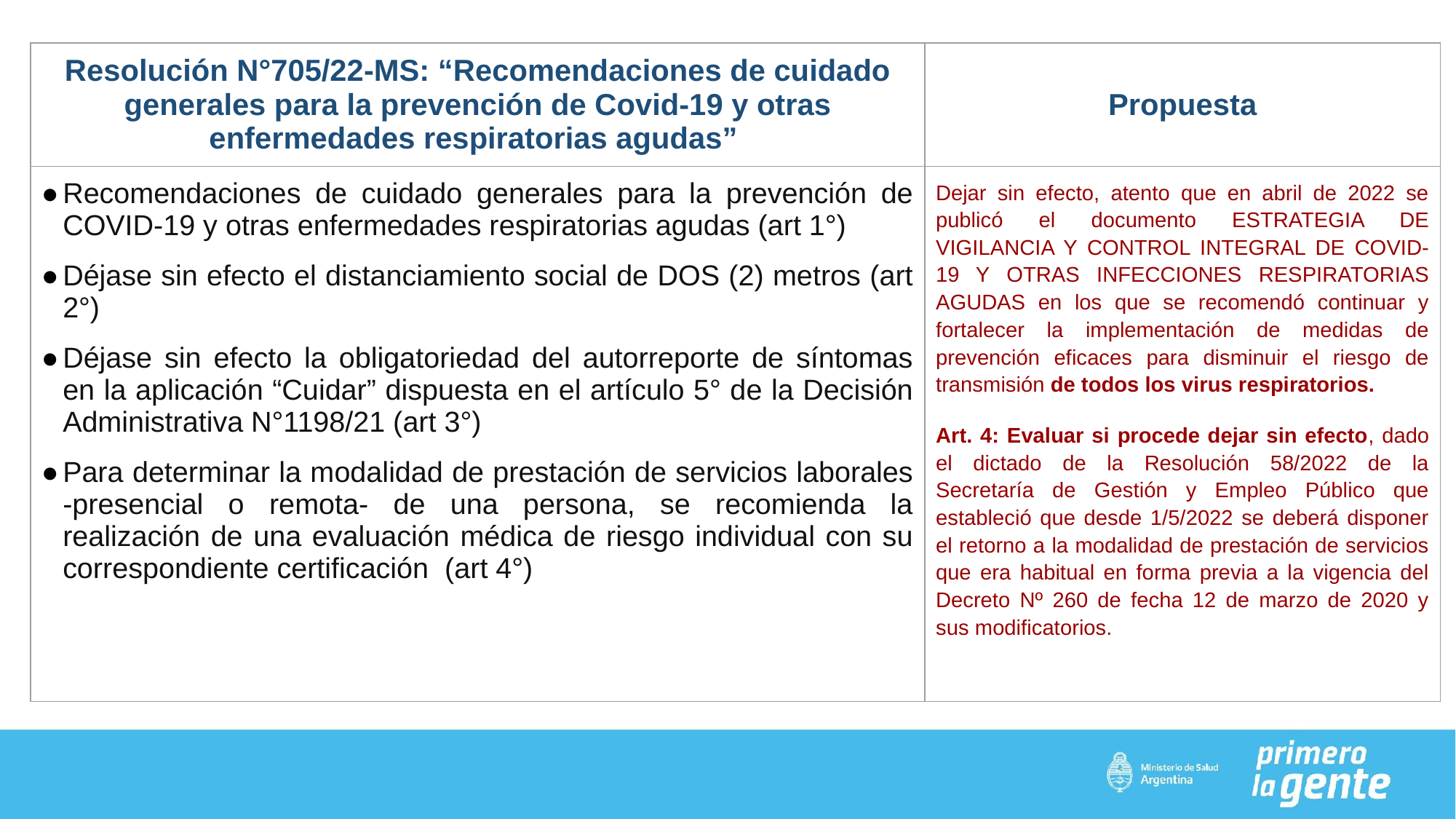

| Resolución N°705/22-MS: “Recomendaciones de cuidado generales para la prevención de Covid-19 y otras enfermedades respiratorias agudas” | Propuesta |
| --- | --- |
| Recomendaciones de cuidado generales para la prevención de COVID-19 y otras enfermedades respiratorias agudas (art 1°) Déjase sin efecto el distanciamiento social de DOS (2) metros (art 2°) Déjase sin efecto la obligatoriedad del autorreporte de síntomas en la aplicación “Cuidar” dispuesta en el artículo 5° de la Decisión Administrativa N°1198/21 (art 3°) Para determinar la modalidad de prestación de servicios laborales -presencial o remota- de una persona, se recomienda la realización de una evaluación médica de riesgo individual con su correspondiente certificación (art 4°) | Dejar sin efecto, atento que en abril de 2022 se publicó el documento ESTRATEGIA DE VIGILANCIA Y CONTROL INTEGRAL DE COVID-19 Y OTRAS INFECCIONES RESPIRATORIAS AGUDAS en los que se recomendó continuar y fortalecer la implementación de medidas de prevención eficaces para disminuir el riesgo de transmisión de todos los virus respiratorios. Art. 4: Evaluar si procede dejar sin efecto, dado el dictado de la Resolución 58/2022 de la Secretaría de Gestión y Empleo Público que estableció que desde 1/5/2022 se deberá disponer el retorno a la modalidad de prestación de servicios que era habitual en forma previa a la vigencia del Decreto Nº 260 de fecha 12 de marzo de 2020 y sus modificatorios. |